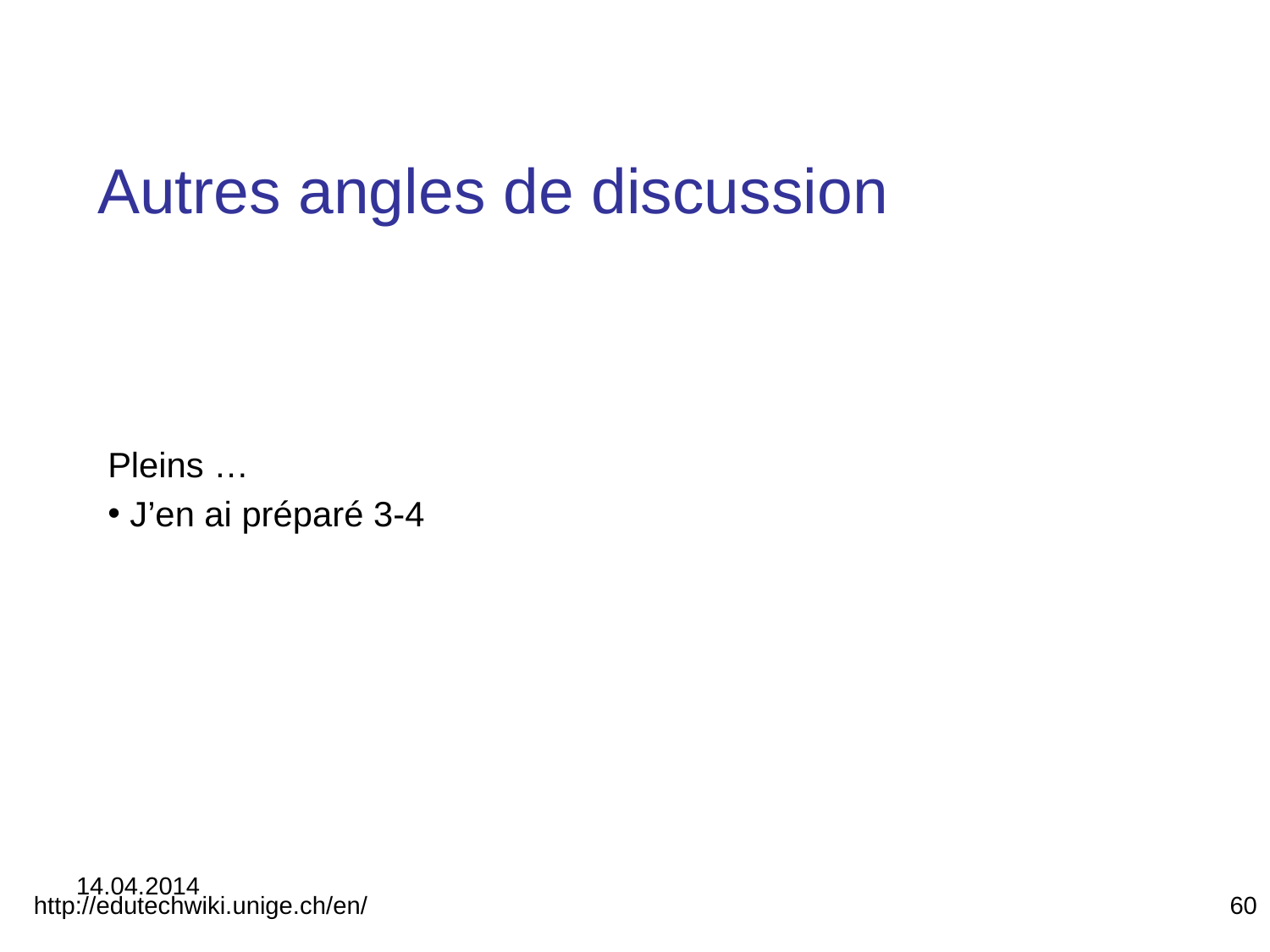

# Autres angles de discussion
Pleins …
 J’en ai préparé 3-4
14.04.2014
http://edutechwiki.unige.ch/en/
60